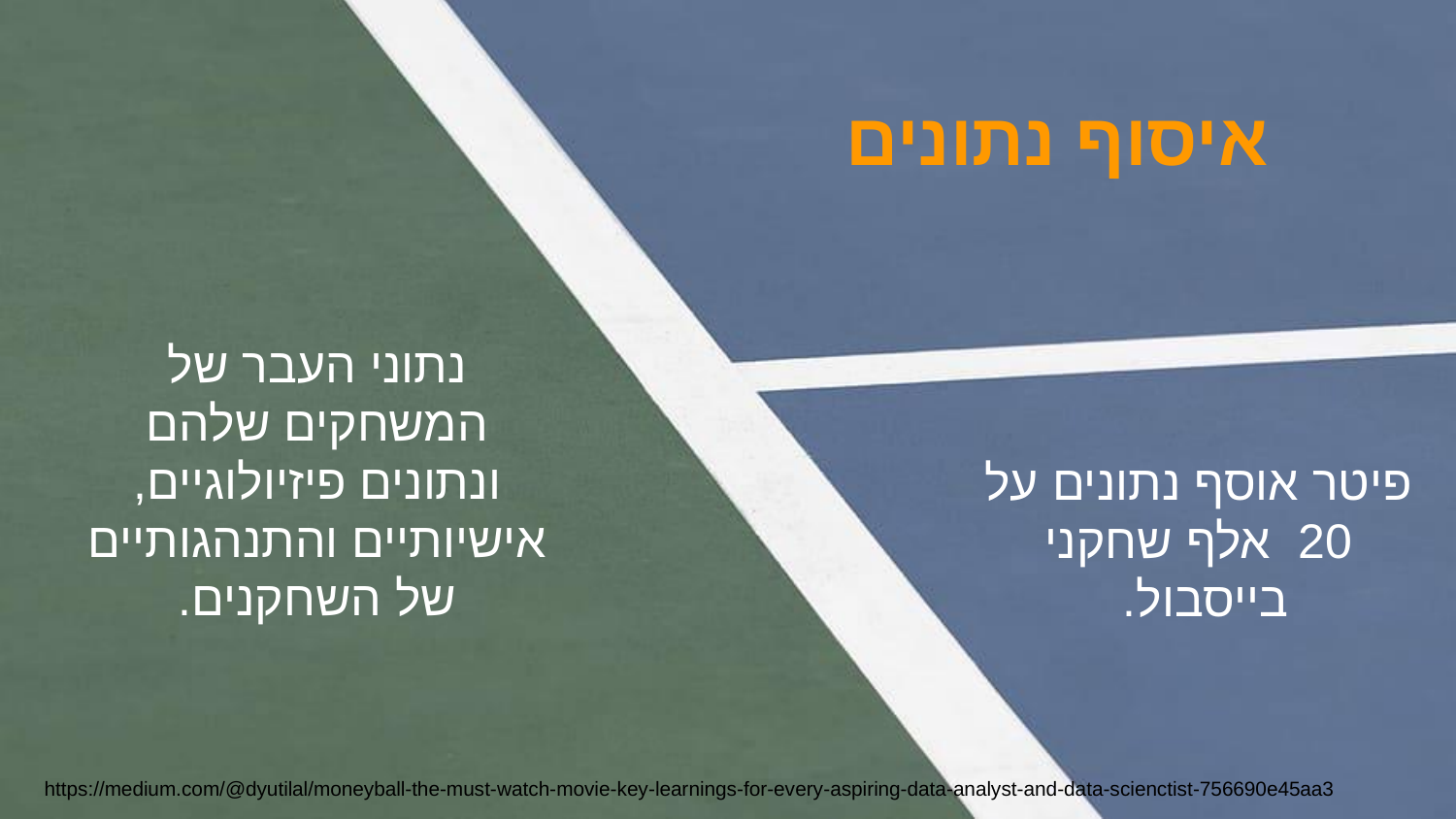

איסוף נתונים
נתוני העבר של המשחקים שלהם ונתונים פיזיולוגיים, אישיותיים והתנהגותיים של השחקנים.
פיטר אוסף נתונים על 20  אלף שחקני בייסבול.
https://medium.com/@dyutilal/moneyball-the-must-watch-movie-key-learnings-for-every-aspiring-data-analyst-and-data-scienctist-756690e45aa3